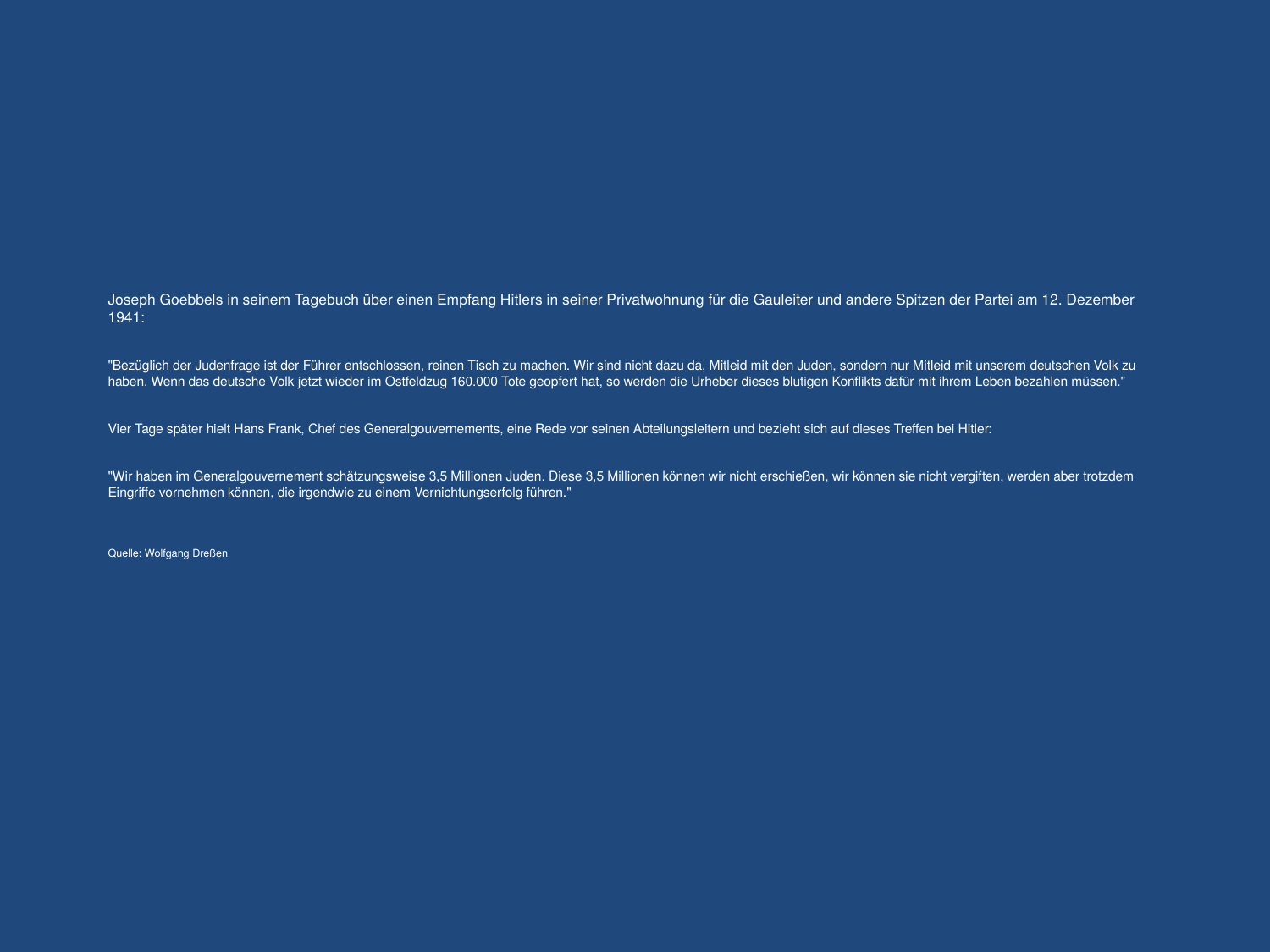

# Joseph Goebbels in seinem Tagebuch über einen Empfang Hitlers in seiner Privatwohnung für die Gauleiter und andere Spitzen der Partei am 12. Dezember 1941:   "Bezüglich der Judenfrage ist der Führer entschlossen, reinen Tisch zu machen. Wir sind nicht dazu da, Mitleid mit den Juden, sondern nur Mitleid mit unserem deutschen Volk zu haben. Wenn das deutsche Volk jetzt wieder im Ostfeldzug 160.000 Tote geopfert hat, so werden die Urheber dieses blutigen Konflikts dafür mit ihrem Leben bezahlen müssen."   Vier Tage später hielt Hans Frank, Chef des Generalgouvernements, eine Rede vor seinen Abteilungsleitern und bezieht sich auf dieses Treffen bei Hitler:   "Wir haben im Generalgouvernement schätzungsweise 3,5 Millionen Juden. Diese 3,5 Millionen können wir nicht erschießen, wir können sie nicht vergiften, werden aber trotzdem Eingriffe vornehmen können, die irgendwie zu einem Vernichtungserfolg führen." Quelle: Wolfgang Dreßen